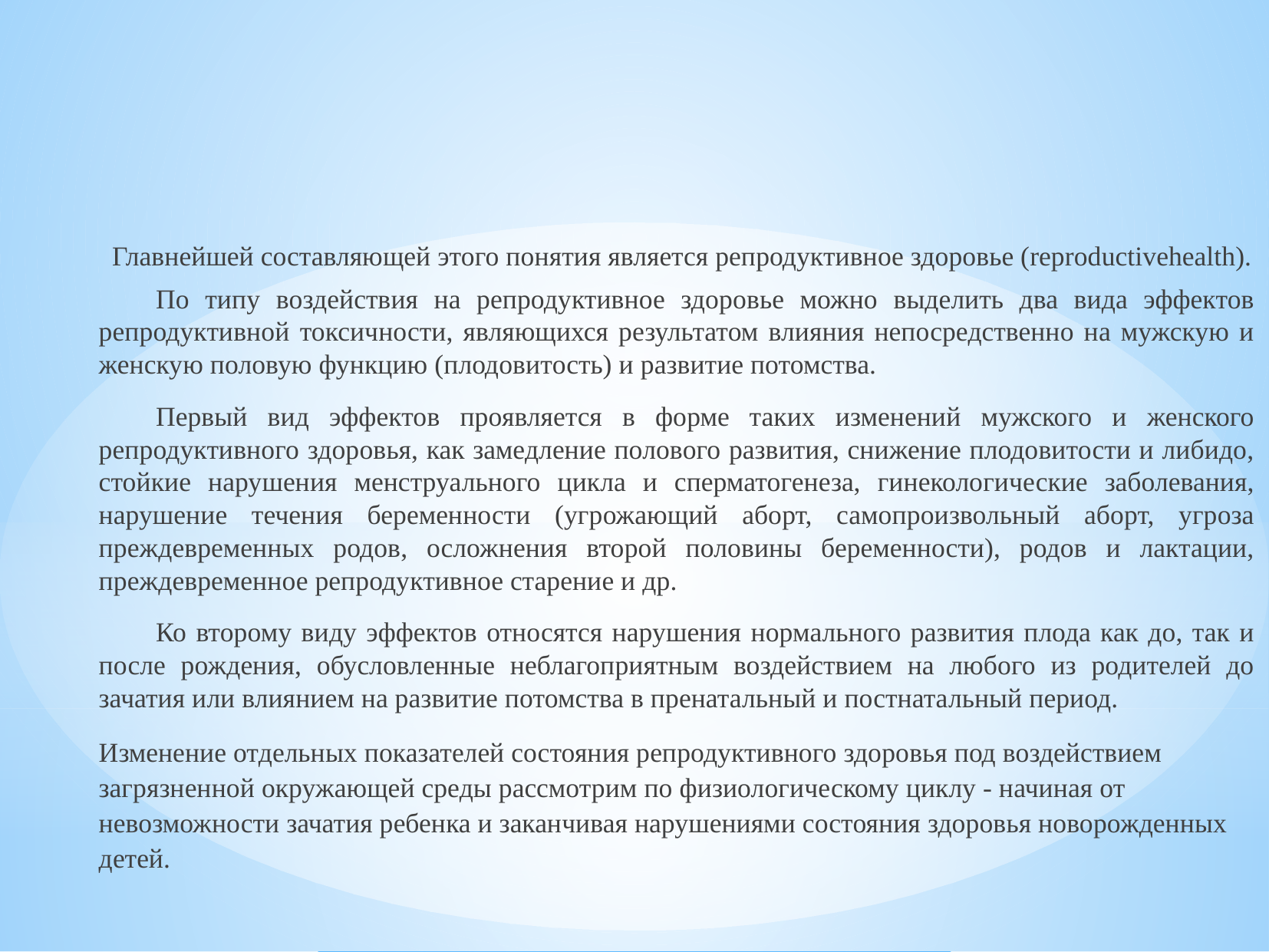

Главнейшей составляющей этого понятия является репродуктивное здоровье (reproductivehealth).
По типу воздействия на репродуктивное здоровье можно выделить два вида эффектов репродуктивной токсичности, являющихся результатом влияния непосредственно на мужскую и женскую половую функцию (плодовитость) и развитие потомства.
Первый вид эффектов проявляется в форме таких изменений мужского и женского репродуктивного здоровья, как замедление полового развития, снижение плодовитости и либидо, стойкие нарушения менструального цикла и сперматогенеза, гинекологические заболевания, нарушение течения беременности (угрожающий аборт, самопроизвольный аборт, угроза преждевременных родов, осложнения второй половины беременности), родов и лактации, преждевременное репродуктивное старение и др.
Ко второму виду эффектов относятся нарушения нормального развития плода как до, так и после рождения, обусловленные неблагоприятным воздействием на любого из родителей до зачатия или влиянием на развитие потомства в пренатальный и постнатальный период.
Изменение отдельных показателей состояния репродуктивного здоровья под воздействием загрязненной окружающей среды рассмотрим по физиологическому циклу - начиная от невозможности зачатия ребенка и заканчивая нарушениями состояния здоровья новорожденных детей.